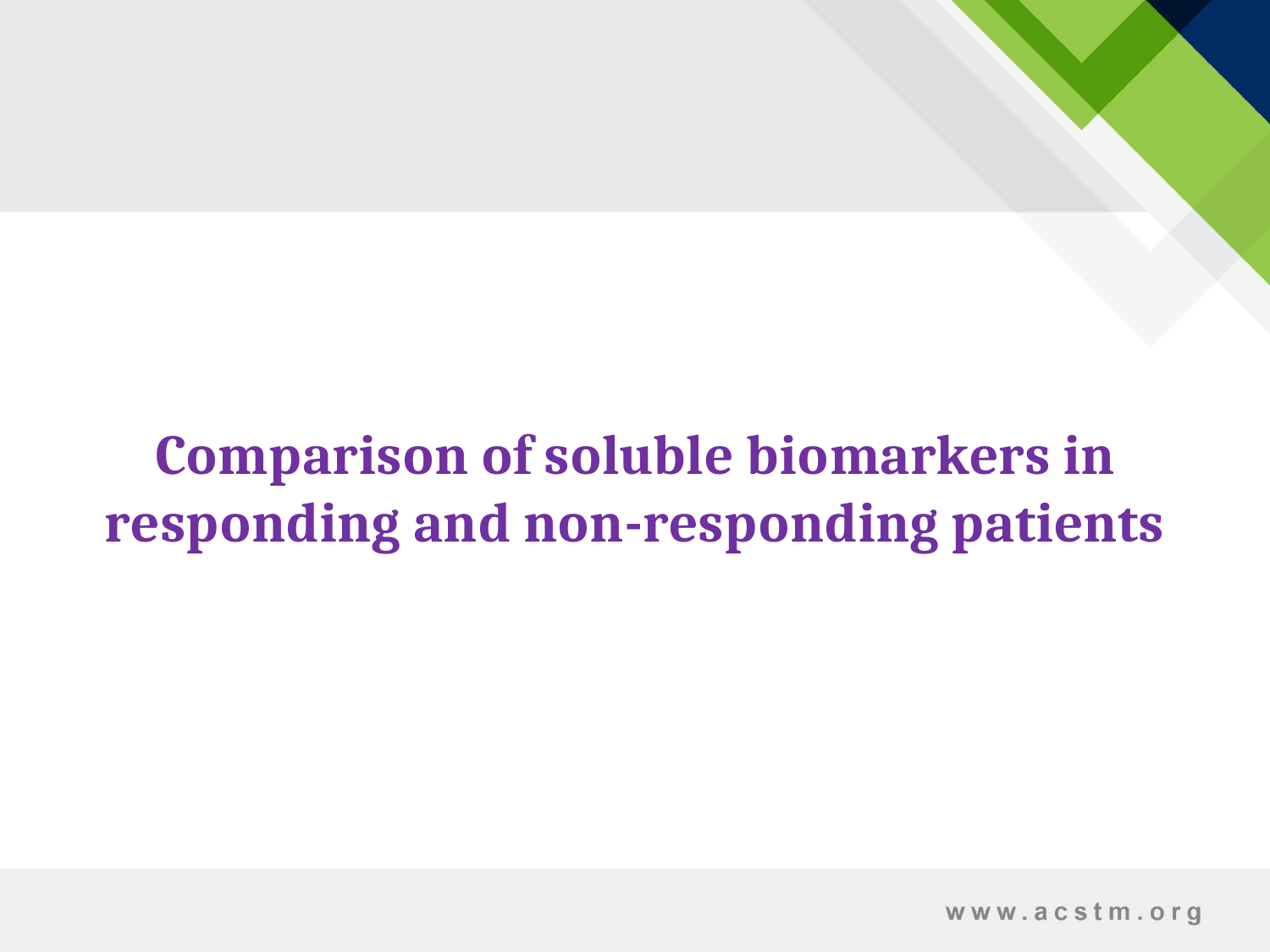

# Comparison of soluble biomarkers in responding and non-responding patients